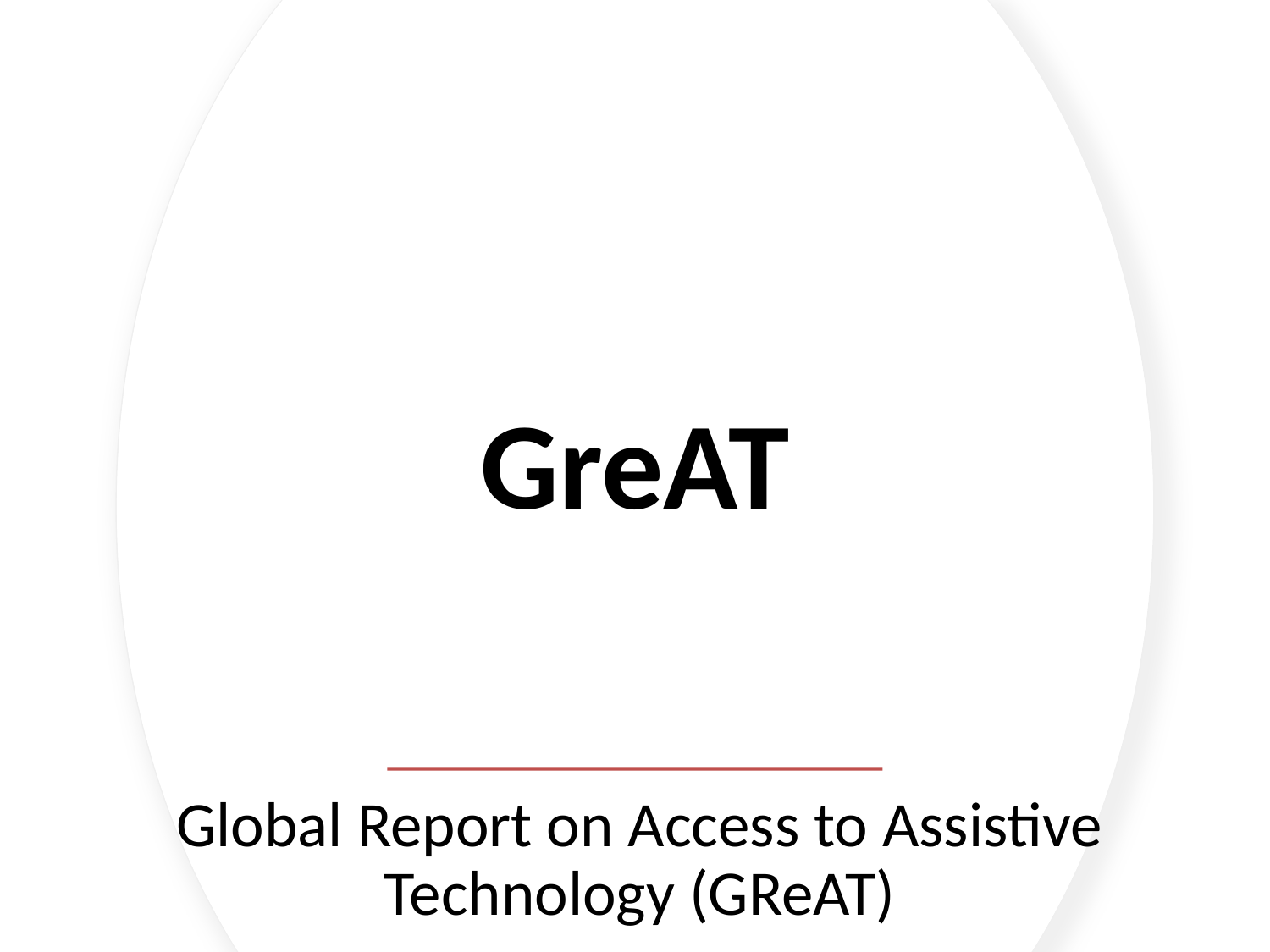

# GreAT

Global Report on Access to Assistive Technology (GReAT)